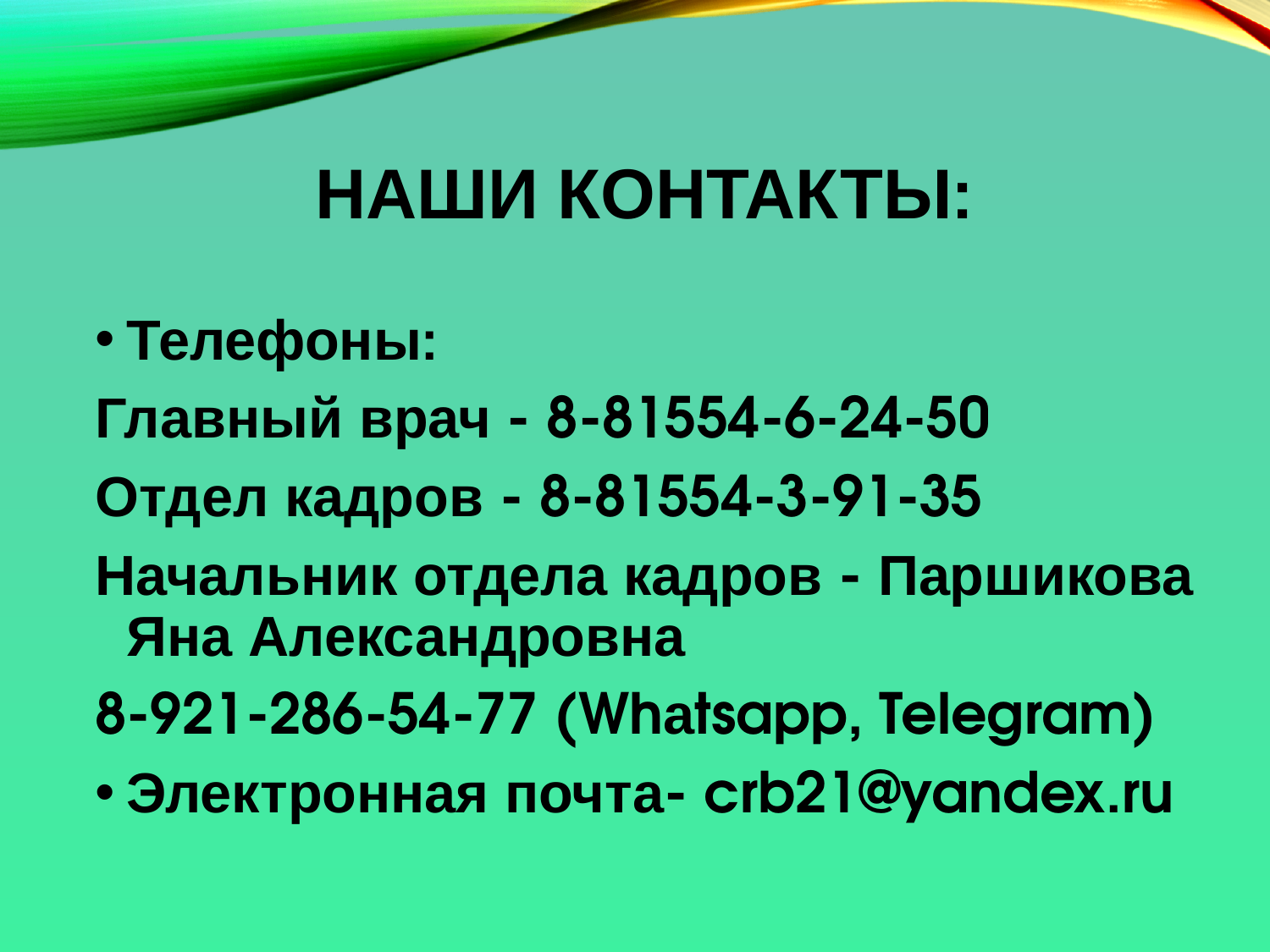

# наши Контакты:
Телефоны:
Главный врач - 8-81554-6-24-50
Отдел кадров - 8-81554-3-91-35
Начальник отдела кадров - Паршикова Яна Александровна
8-921-286-54-77 (Whаtsapp, Telegram)
Электронная почта- crb21@yandex.ru